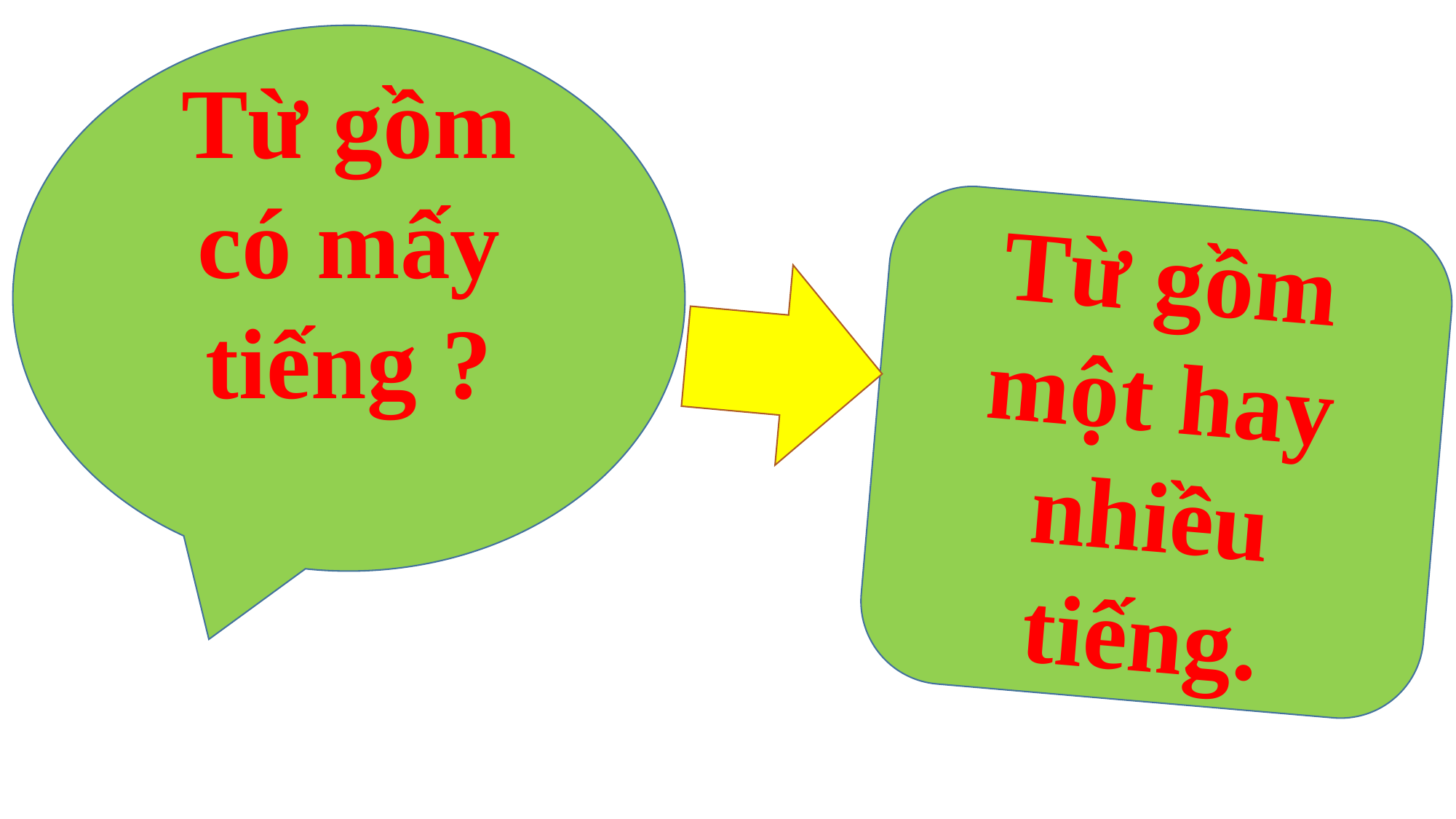

Từ gồm có mấy tiếng ?

Từ gồm một hay nhiều tiếng.